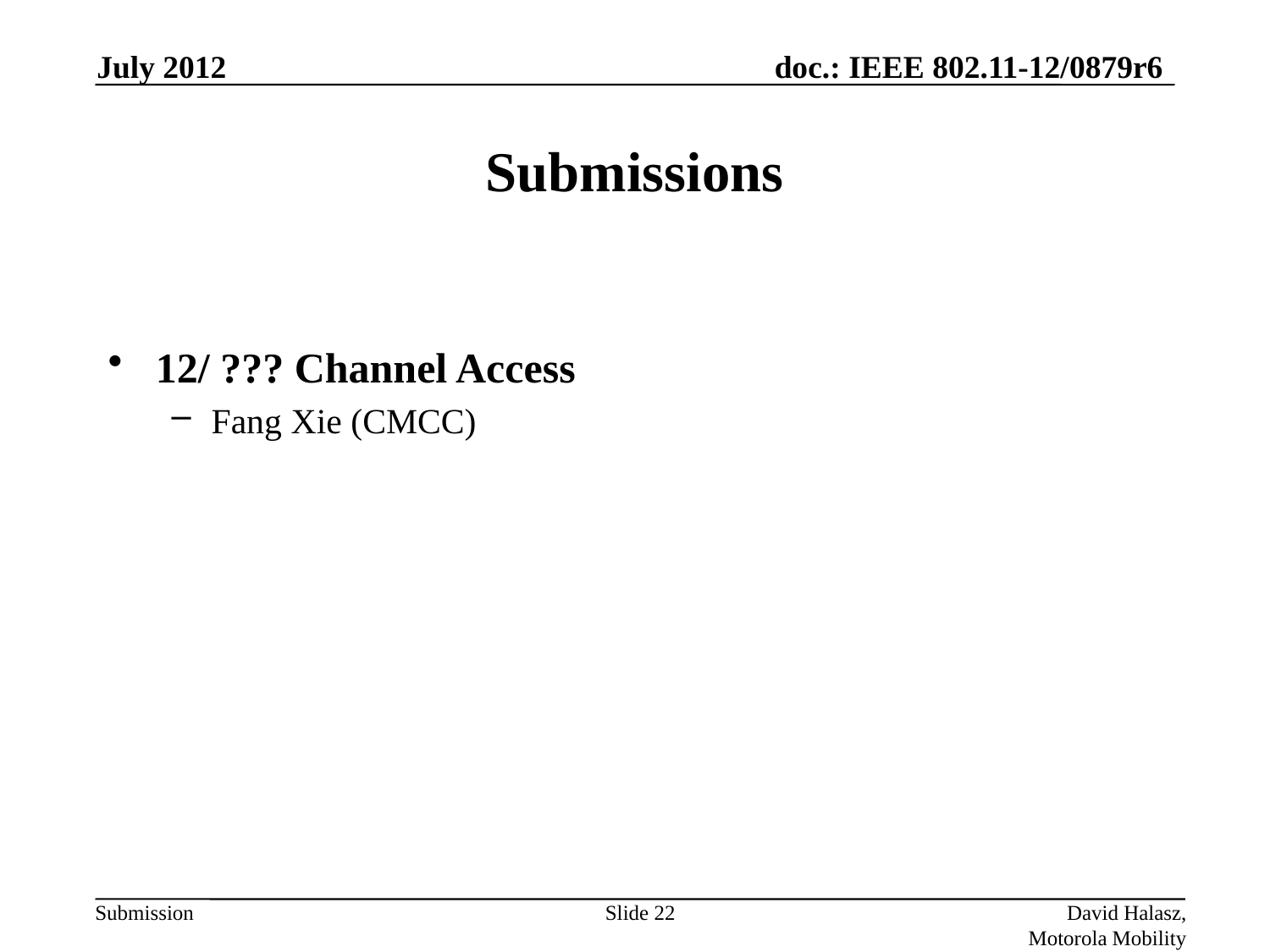

July 2012
# Submissions

12/ ??? Channel Access
Fang Xie (CMCC)

Slide 22
David Halasz, Motorola Mobility